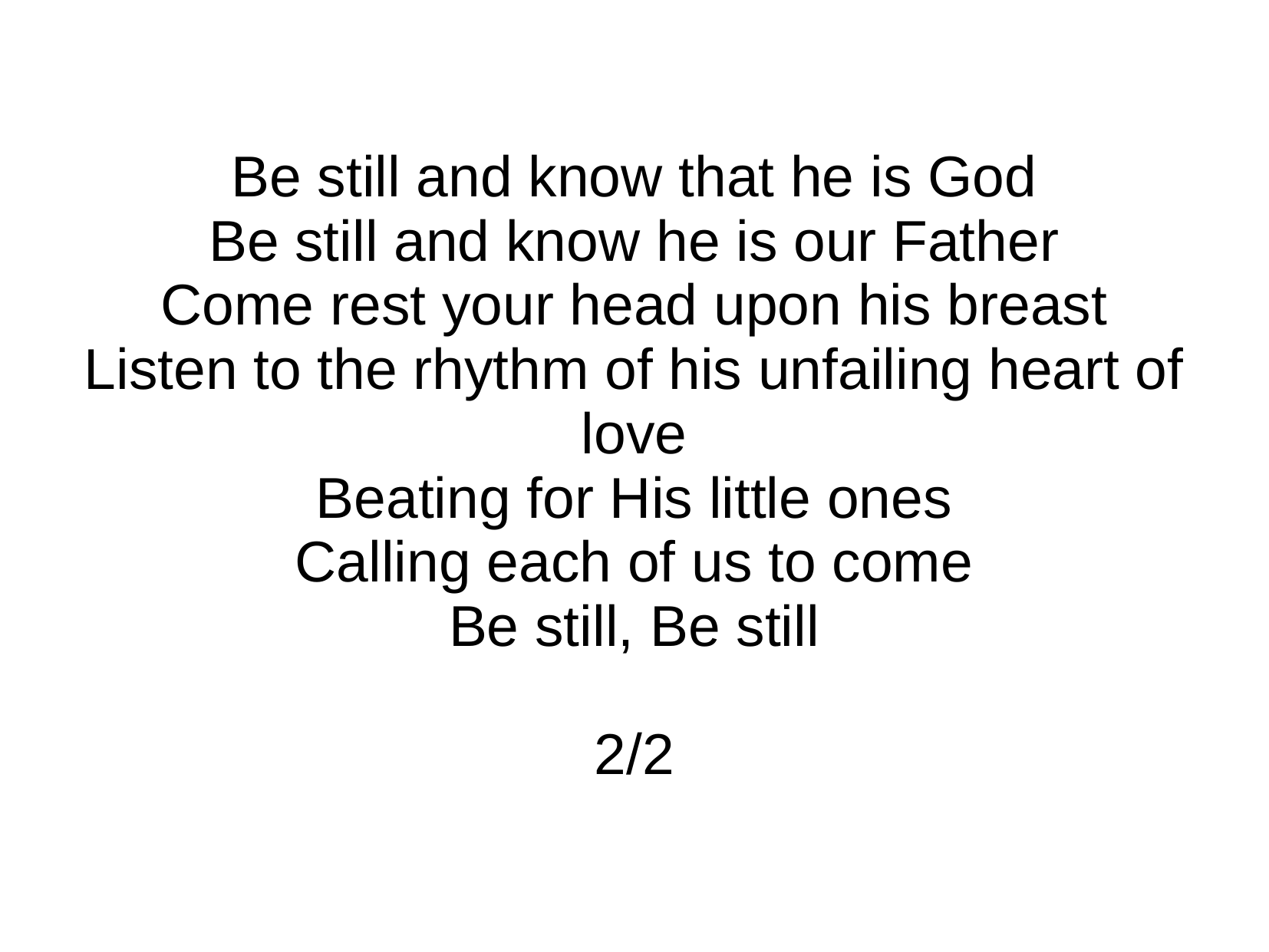

Be still and know that he is God
Be still and know he is our Father
Come rest your head upon his breast
Listen to the rhythm of his unfailing heart of love
Beating for His little ones
Calling each of us to come
Be still, Be still

2/2